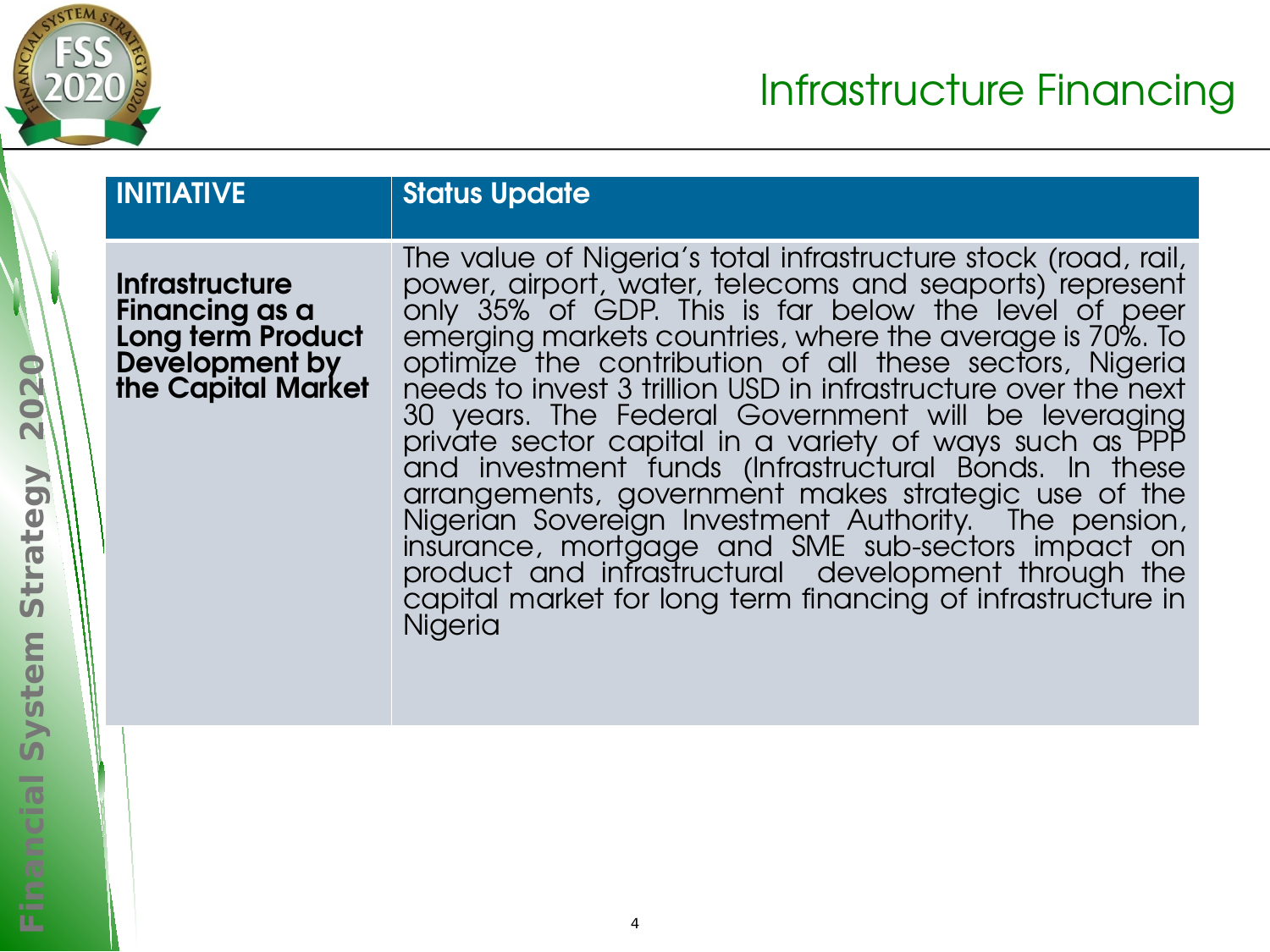

# Infrastructure Financing
| INITIATIVE | Status Update |
| --- | --- |
| Infrastructure Financing as a Long term Product Development by the Capital Market | The value of Nigeria’s total infrastructure stock (road, rail, power, airport, water, telecoms and seaports) represent only 35% of GDP. This is far below the level of peer emerging markets countries, where the average is 70%. To optimize the contribution of all these sectors, Nigeria needs to invest 3 trillion USD in infrastructure over the next 30 years. The Federal Government will be leveraging private sector capital in a variety of ways such as PPP and investment funds (Infrastructural Bonds. In these arrangements, government makes strategic use of the Nigerian Sovereign Investment Authority. The pension, insurance, mortgage and SME sub-sectors impact on product and infrastructural development through the capital market for long term financing of infrastructure in Nigeria |
4